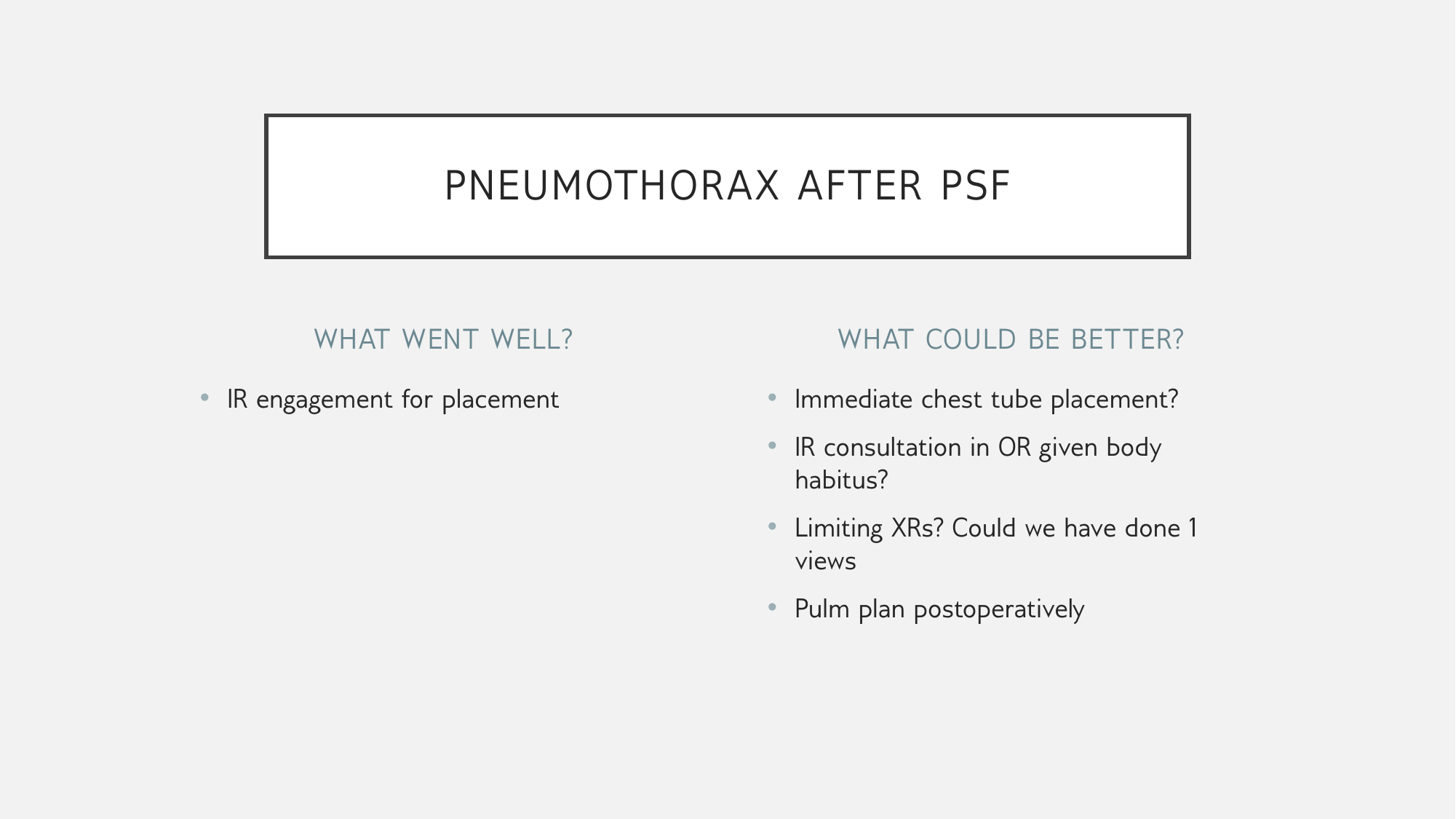

# Pneumothorax after psf
What went well?
What could be better?
IR engagement for placement
Immediate chest tube placement?
IR consultation in OR given body habitus?
Limiting XRs? Could we have done 1 views
Pulm plan postoperatively